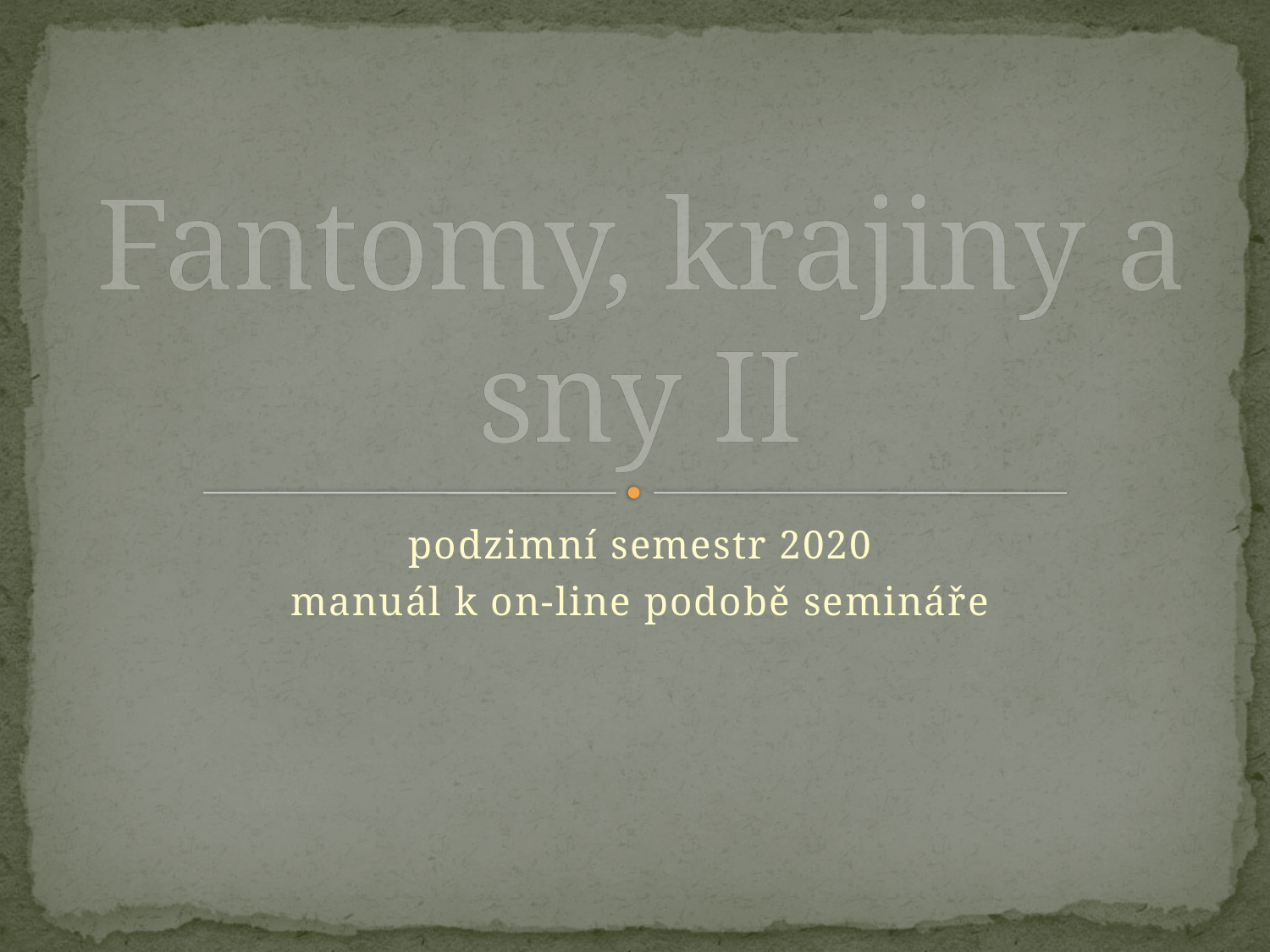

# Fantomy, krajiny a sny II
podzimní semestr 2020
manuál k on-line podobě semináře